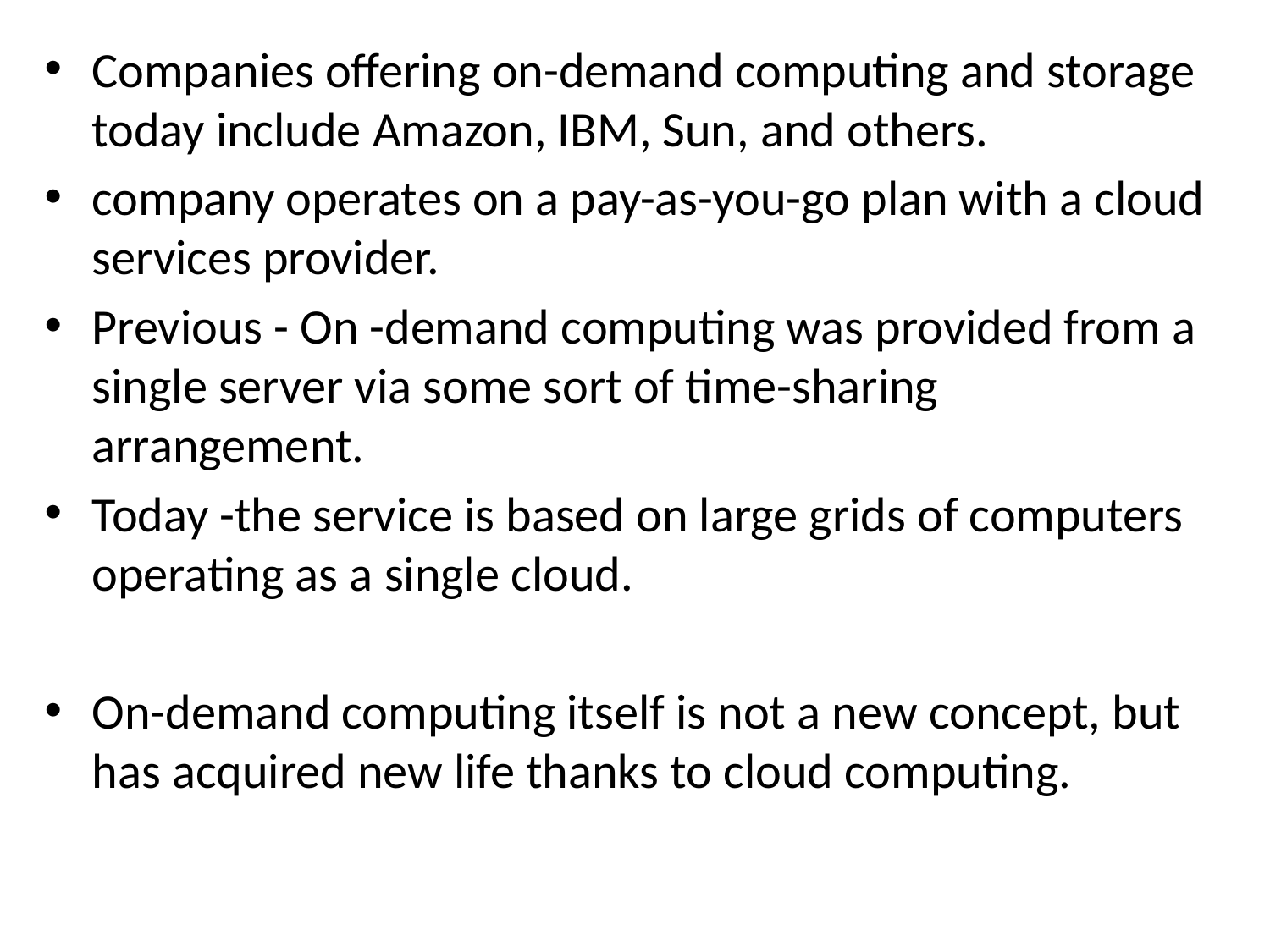

Companies offering on-demand computing and storage today include Amazon, IBM, Sun, and others.
company operates on a pay-as-you-go plan with a cloud services provider.
Previous - On -demand computing was provided from a single server via some sort of time-sharing  arrangement.
Today -the service is based on large grids of computers operating as a single cloud.

On-demand computing itself is not a new concept, but has acquired new life thanks to cloud computing.